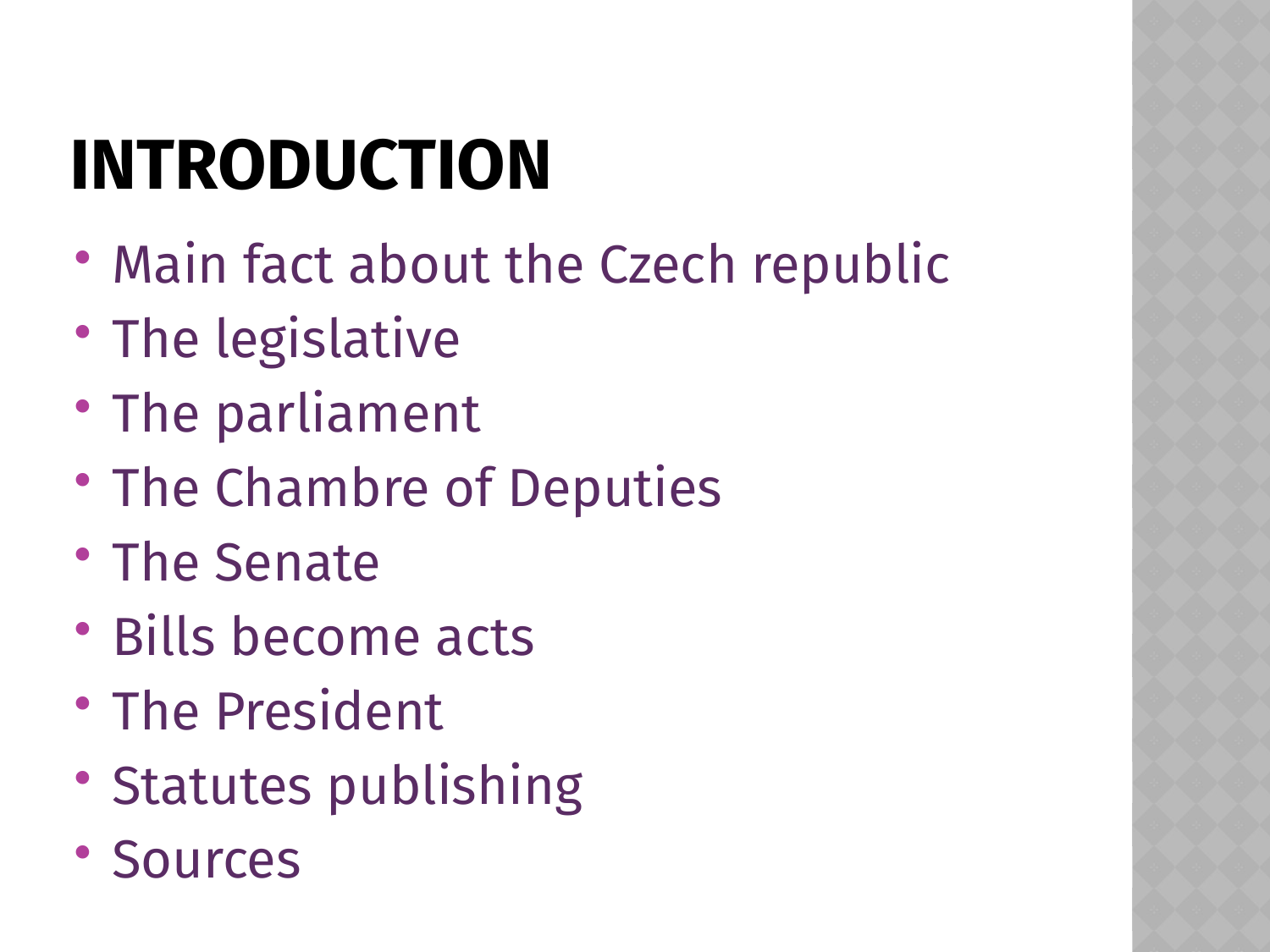

# Introduction
Main fact about the Czech republic
The legislative
The parliament
The Chambre of Deputies
The Senate
Bills become acts
The President
Statutes publishing
Sources